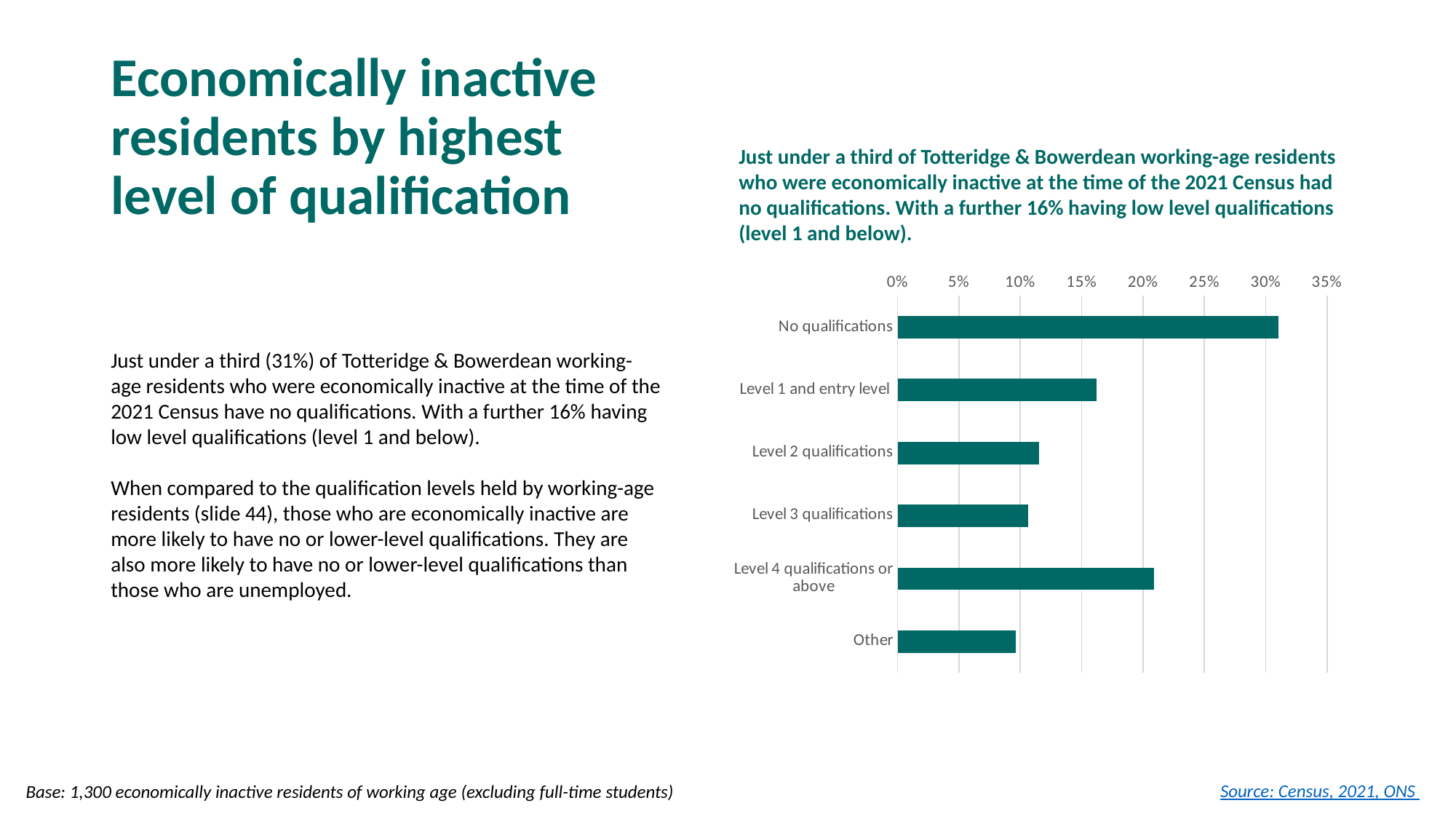

# Economically inactive residents by highest level of qualification
Just under a third of Totteridge & Bowerdean working-age residents who were economically inactive at the time of the 2021 Census had no qualifications. With a further 16% having low level qualifications (level 1 and below).

### Chart

| Category |  |
|---|---|
| No qualifications | 0.31018867924528304 |
| Level 1 and entry level  | 0.16226415094339622 |
| Level 2 qualifications | 0.11547169811320755 |
| Level 3 qualifications | 0.10641509433962264 |
| Level 4 qualifications or above | 0.2090566037735849 |
| Other | 0.09660377358490566 |
Just under a third (31%) of Totteridge & Bowerdean working-age residents who were economically inactive at the time of the 2021 Census have no qualifications. With a further 16% having low level qualifications (level 1 and below).

When compared to the qualification levels held by working-age residents (slide 44), those who are economically inactive are more likely to have no or lower-level qualifications. They are also more likely to have no or lower-level qualifications than those who are unemployed.

Source: Census, 2021, ONS
Base: 1,300 economically inactive residents of working age (excluding full-time students)